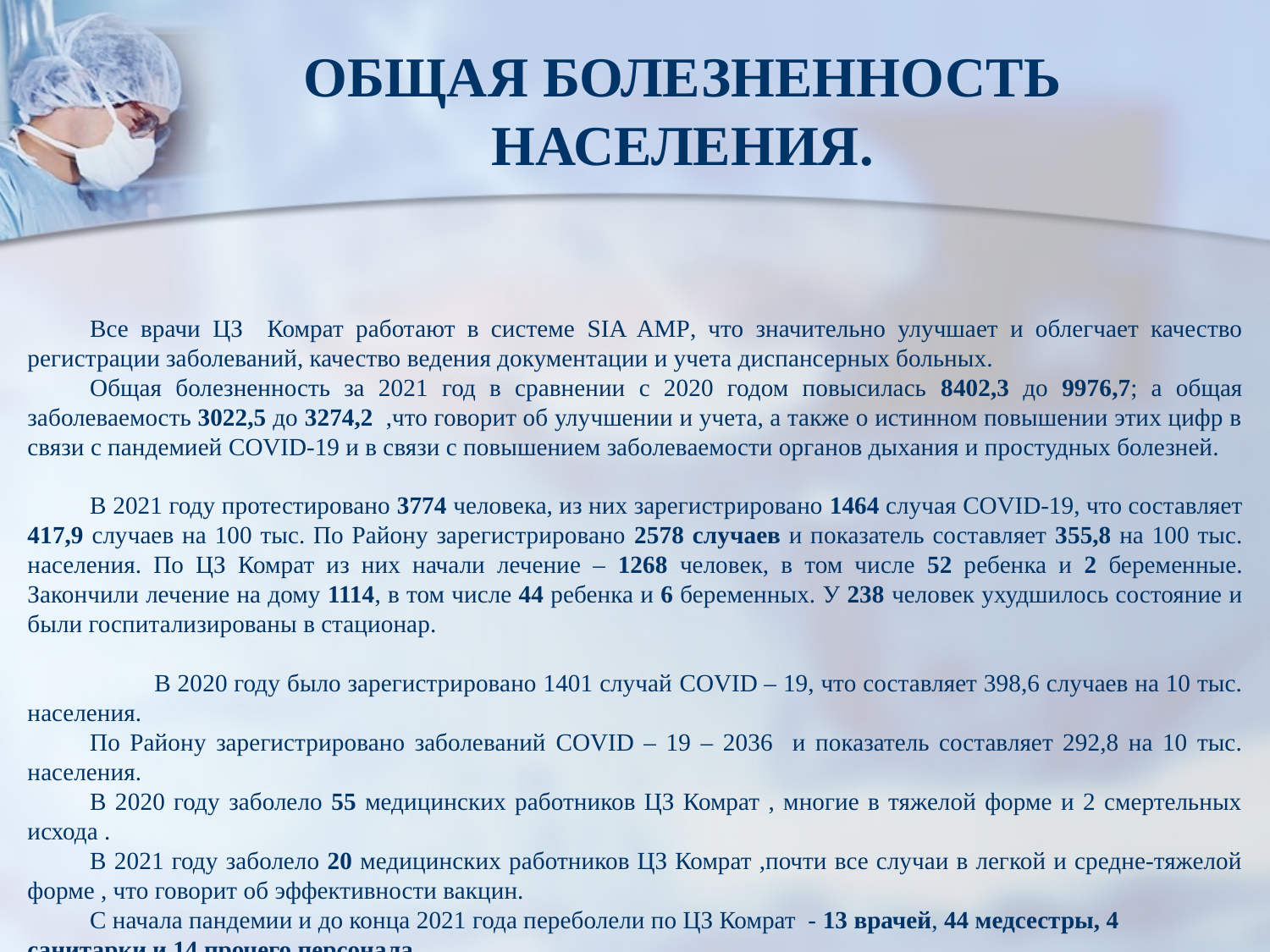

# ОБЩАЯ БОЛЕЗНЕННОСТЬ НАСЕЛЕНИЯ.
Все врачи ЦЗ  Комрат работают в системе SIA AMP, что значительно улучшает и облегчает качество регистрации заболеваний, качество ведения документации и учета диспансерных больных.
Общая болезненность за 2021 год в сравнении с 2020 годом повысилась 8402,3 до 9976,7; а общая заболеваемость 3022,5 до 3274,2  ,что говорит об улучшении и учета, а также о истинном повышении этих цифр в связи с пандемией COVID-19 и в связи с повышением заболеваемости органов дыхания и простудных болезней.

В 2021 году протестировано 3774 человека, из них зарегистрировано 1464 случая COVID-19, что составляет 417,9 случаев на 100 тыс. По Району зарегистрировано 2578 случаев и показатель составляет 355,8 на 100 тыс. населения. По ЦЗ Комрат из них начали лечение – 1268 человек, в том числе 52 ребенка и 2 беременные. Закончили лечение на дому 1114, в том числе 44 ребенка и 6 беременных. У 238 человек ухудшилось состояние и были госпитализированы в стационар.

	В 2020 году было зарегистрировано 1401 случай COVID – 19, что составляет 398,6 случаев на 10 тыс. населения.
По Району зарегистрировано заболеваний COVID – 19 – 2036  и показатель составляет 292,8 на 10 тыс. населения.
В 2020 году заболело 55 медицинских работников ЦЗ Комрат , многие в тяжелой форме и 2 смертельных исхода .
В 2021 году заболело 20 медицинских работников ЦЗ Комрат ,почти все случаи в легкой и средне-тяжелой форме , что говорит об эффективности вакцин.
С начала пандемии и до конца 2021 года переболели по ЦЗ Комрат  - 13 врачей, 44 медсестры, 4 санитарки и 14 прочего персонала.